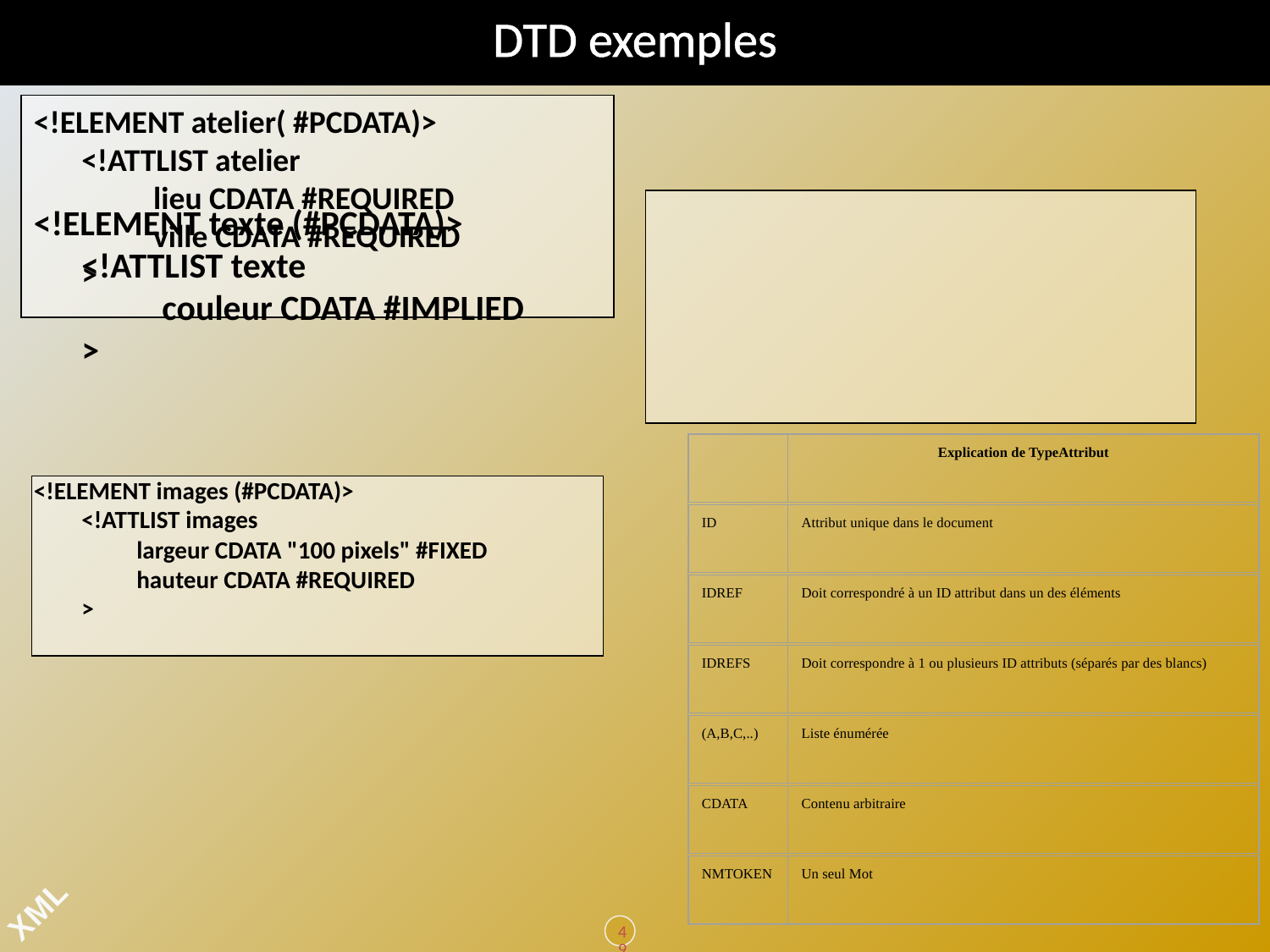

# DTD exemples

<!ELEMENT atelier( #PCDATA)>
<!ATTLIST atelier
          lieu CDATA #REQUIRED
          ville CDATA #REQUIRED
>

<!ELEMENT images (#PCDATA)>
<!ATTLIST images
          largeur CDATA "100 pixels" #FIXED
          hauteur CDATA #REQUIRED
>

<!ELEMENT texte (#PCDATA)>
<!ATTLIST texte
          couleur CDATA #IMPLIED 
>

Explication de TypeAttribut

ID

Attribut unique dans le document

IDREF

Doit correspondré à un ID attribut dans un des éléments

IDREFS

Doit correspondre à 1 ou plusieurs ID attributs (séparés par des blancs)

(A,B,C,..)

Liste énumérée

CDATA

Contenu arbitraire

NMTOKEN

Un seul Mot

49